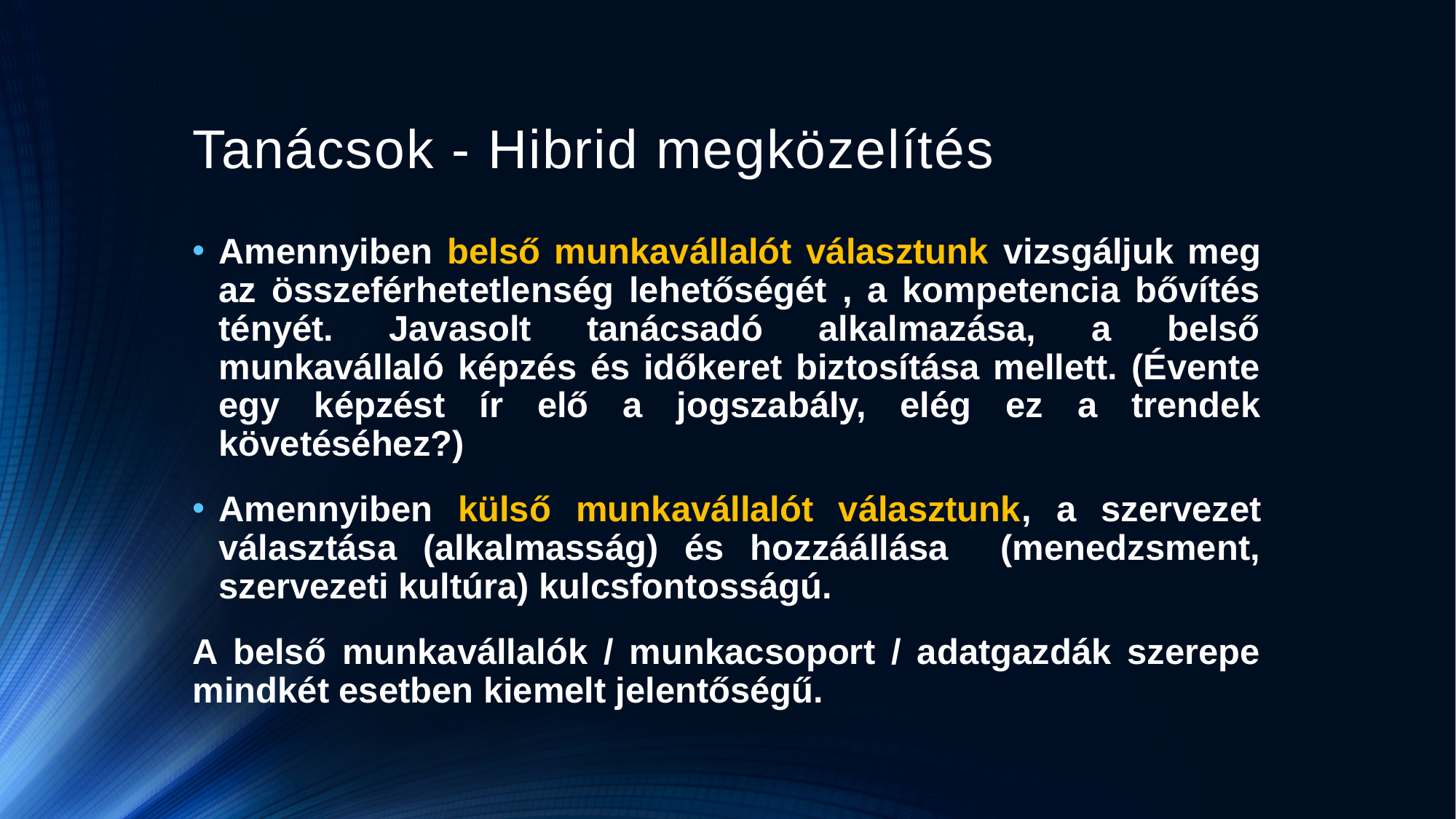

# Tanácsok - Hibrid megközelítés
Amennyiben belső munkavállalót választunk vizsgáljuk meg az összeférhetetlenség lehetőségét , a kompetencia bővítés tényét. Javasolt tanácsadó alkalmazása, a belső munkavállaló képzés és időkeret biztosítása mellett. (Évente egy képzést ír elő a jogszabály, elég ez a trendek követéséhez?)
Amennyiben külső munkavállalót választunk, a szervezet választása (alkalmasság) és hozzáállása  (menedzsment, szervezeti kultúra) kulcsfontosságú.
A belső munkavállalók / munkacsoport / adatgazdák szerepe mindkét esetben kiemelt jelentőségű.